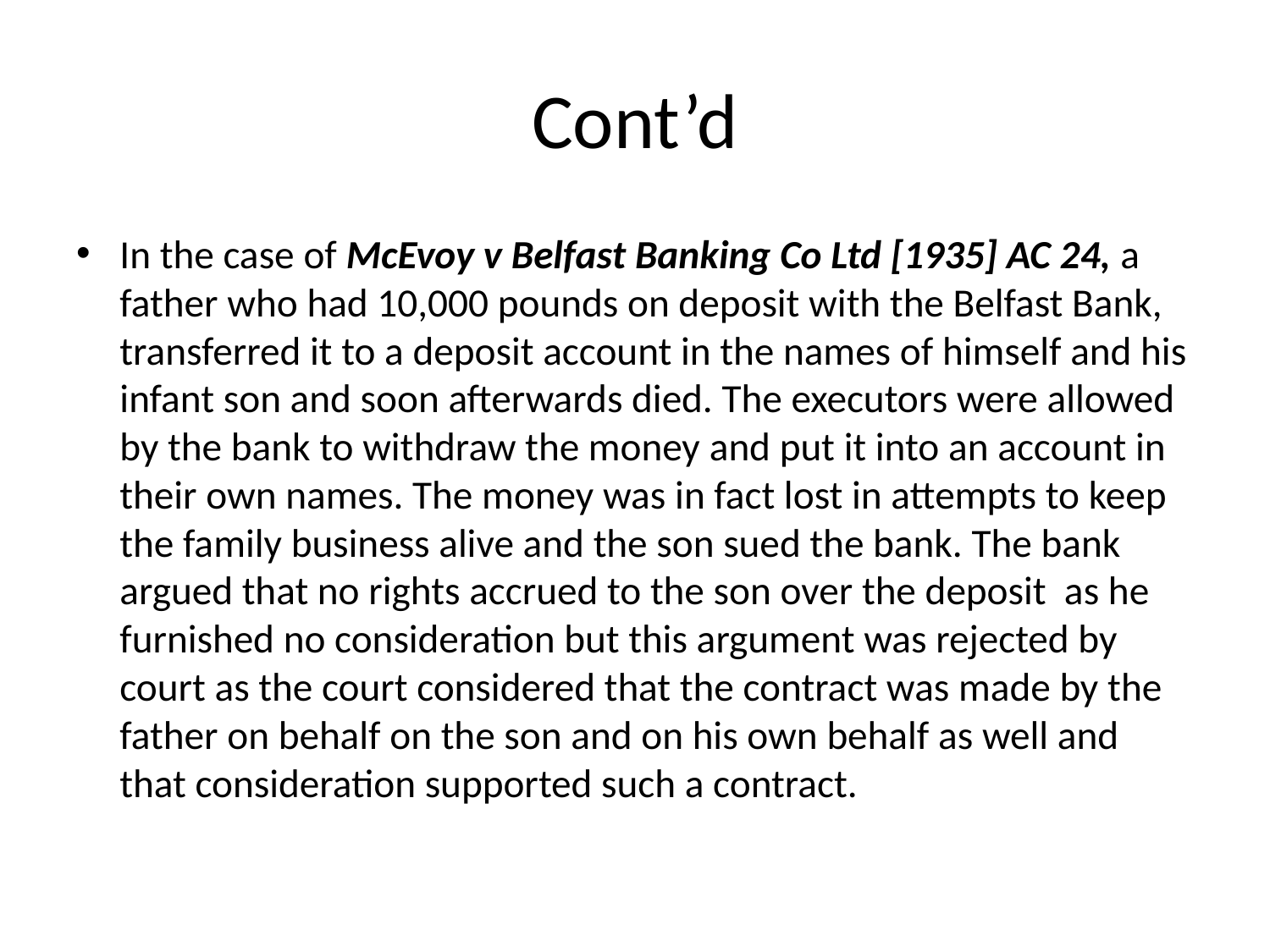

# Cont’d
In the case of McEvoy v Belfast Banking Co Ltd [1935] AC 24, a father who had 10,000 pounds on deposit with the Belfast Bank, transferred it to a deposit account in the names of himself and his infant son and soon afterwards died. The executors were allowed by the bank to withdraw the money and put it into an account in their own names. The money was in fact lost in attempts to keep the family business alive and the son sued the bank. The bank argued that no rights accrued to the son over the deposit  as he furnished no consideration but this argument was rejected by court as the court considered that the contract was made by the father on behalf on the son and on his own behalf as well and that consideration supported such a contract.